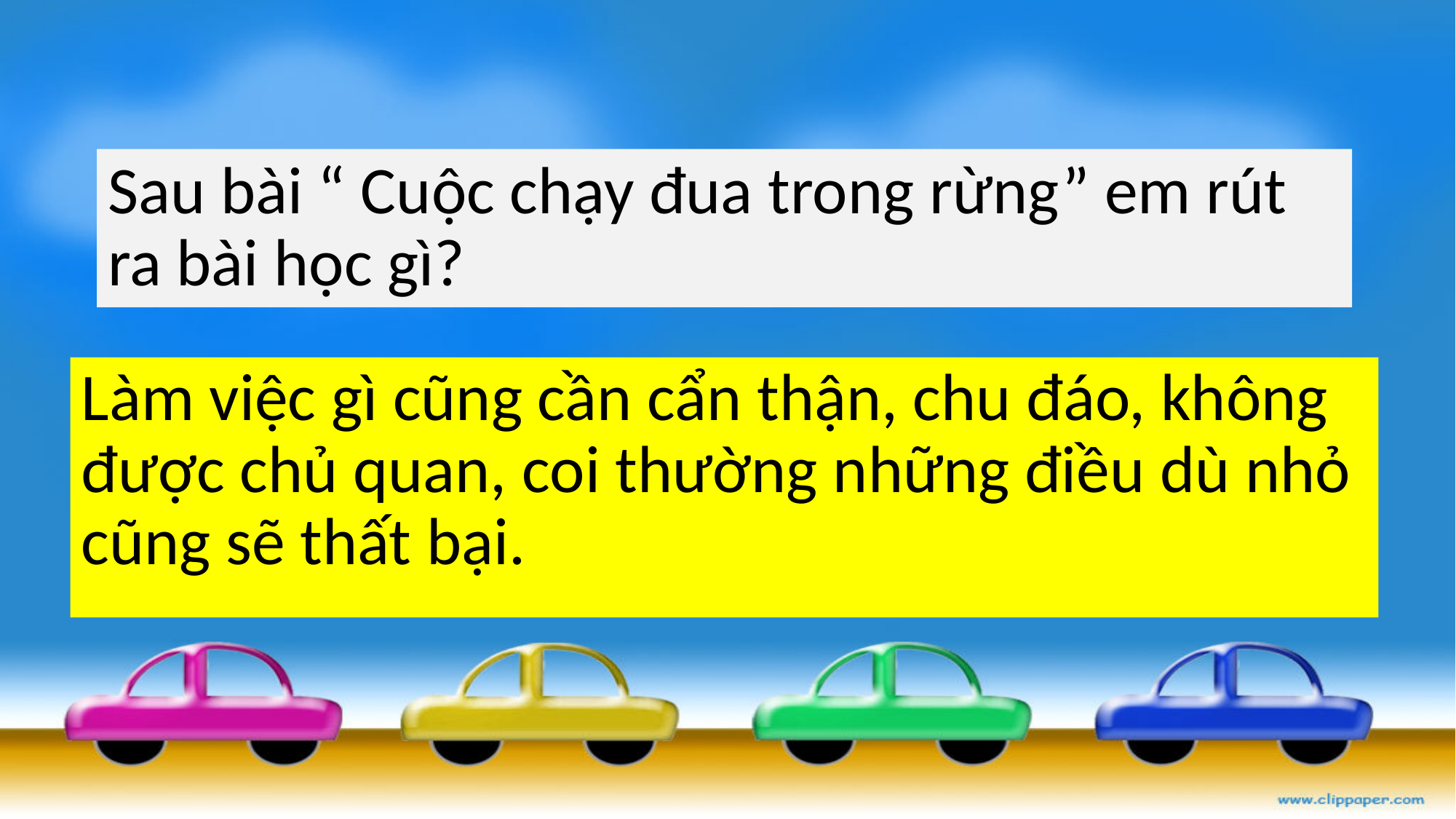

# Sau bài “ Cuộc chạy đua trong rừng” em rút ra bài học gì?
Làm việc gì cũng cần cẩn thận, chu đáo, không được chủ quan, coi thường những điều dù nhỏ cũng sẽ thất bại.